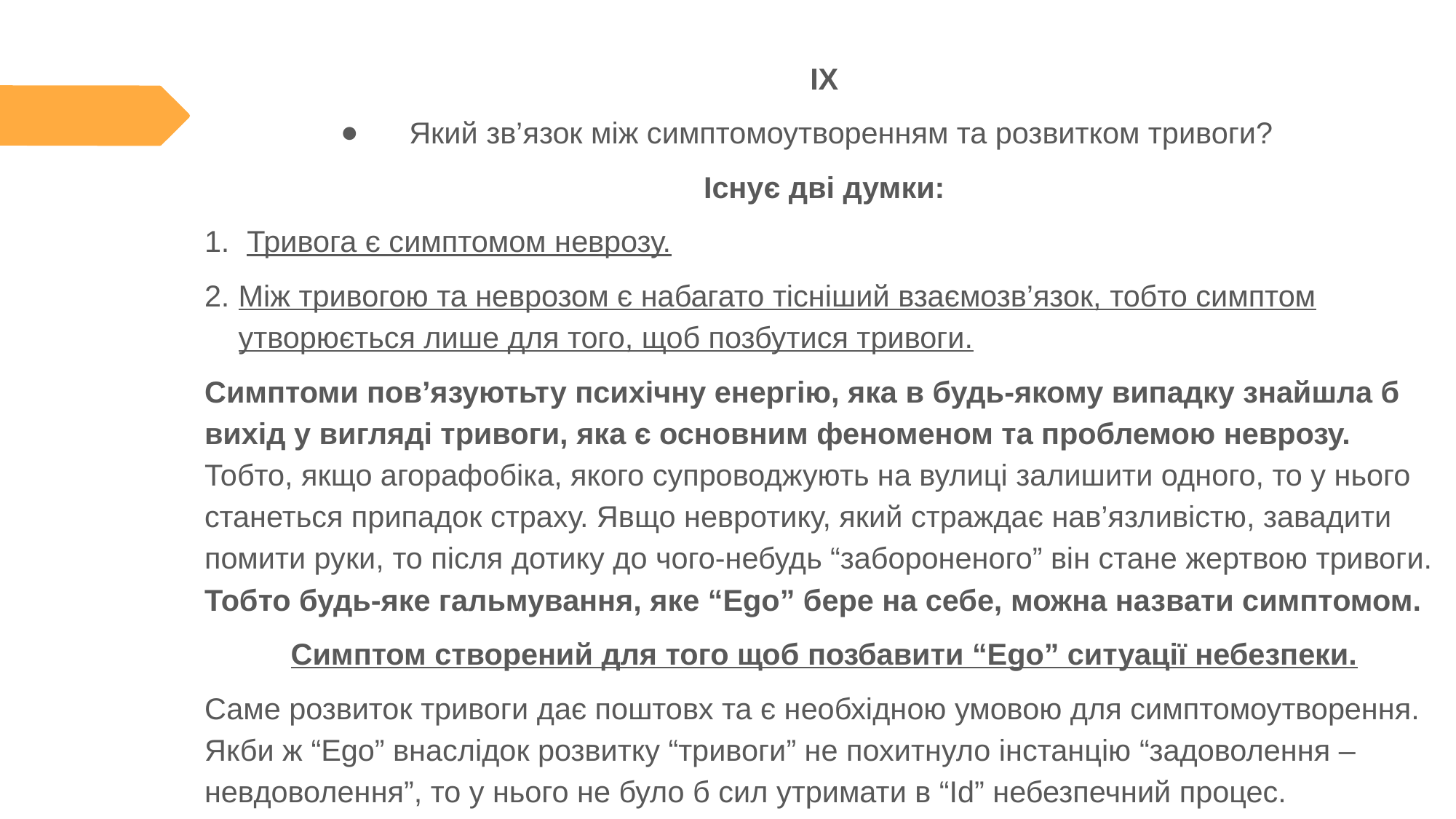

IX
Який зв’язок між симптомоутворенням та розвитком тривоги?
Існує дві думки:
 Тривога є симптомом неврозу.
Між тривогою та неврозом є набагато тісніший взаємозв’язок, тобто симптом утворюється лише для того, щоб позбутися тривоги.
Симптоми пов’язуютьту психічну енергію, яка в будь-якому випадку знайшла б вихід у вигляді тривоги, яка є основним феноменом та проблемою неврозу. Тобто, якщо агорафобіка, якого супроводжують на вулиці залишити одного, то у нього станеться припадок страху. Явщо невротику, який страждає нав’язливістю, завадити помити руки, то після дотику до чого-небудь “забороненого” він стане жертвою тривоги. Тобто будь-яке гальмування, яке “Ego” бере на себе, можна назвати симптомом.
Симптом створений для того щоб позбавити “Ego” ситуації небезпеки.
Саме розвиток тривоги дає поштовх та є необхідною умовою для симптомоутворення. Якби ж “Ego” внаслідок розвитку “тривоги” не похитнуло інстанцію “задоволення – невдоволення”, то у нього не було б сил утримати в “Id” небезпечний процес.